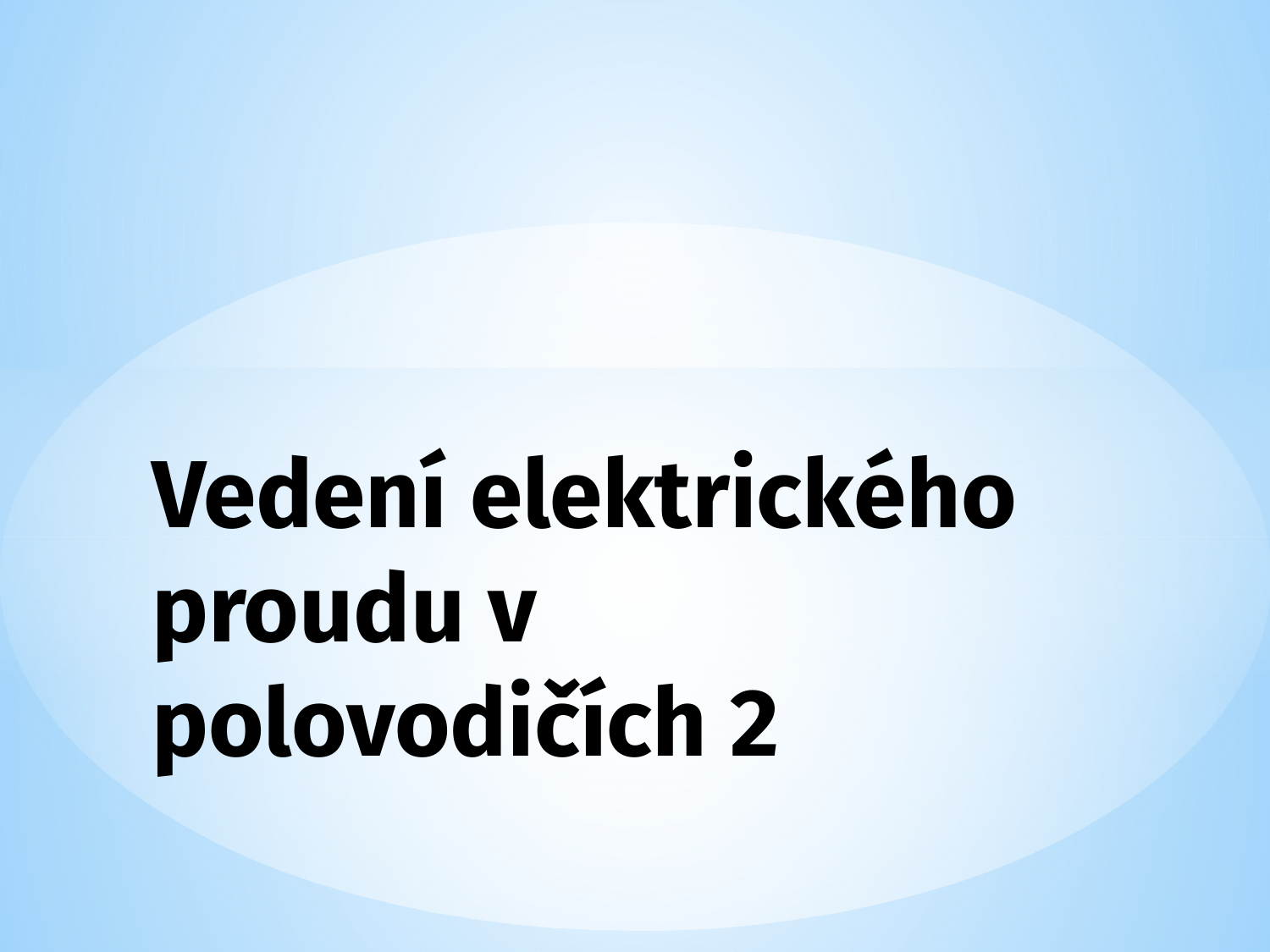

# Vedení elektrického proudu v polovodičích 2